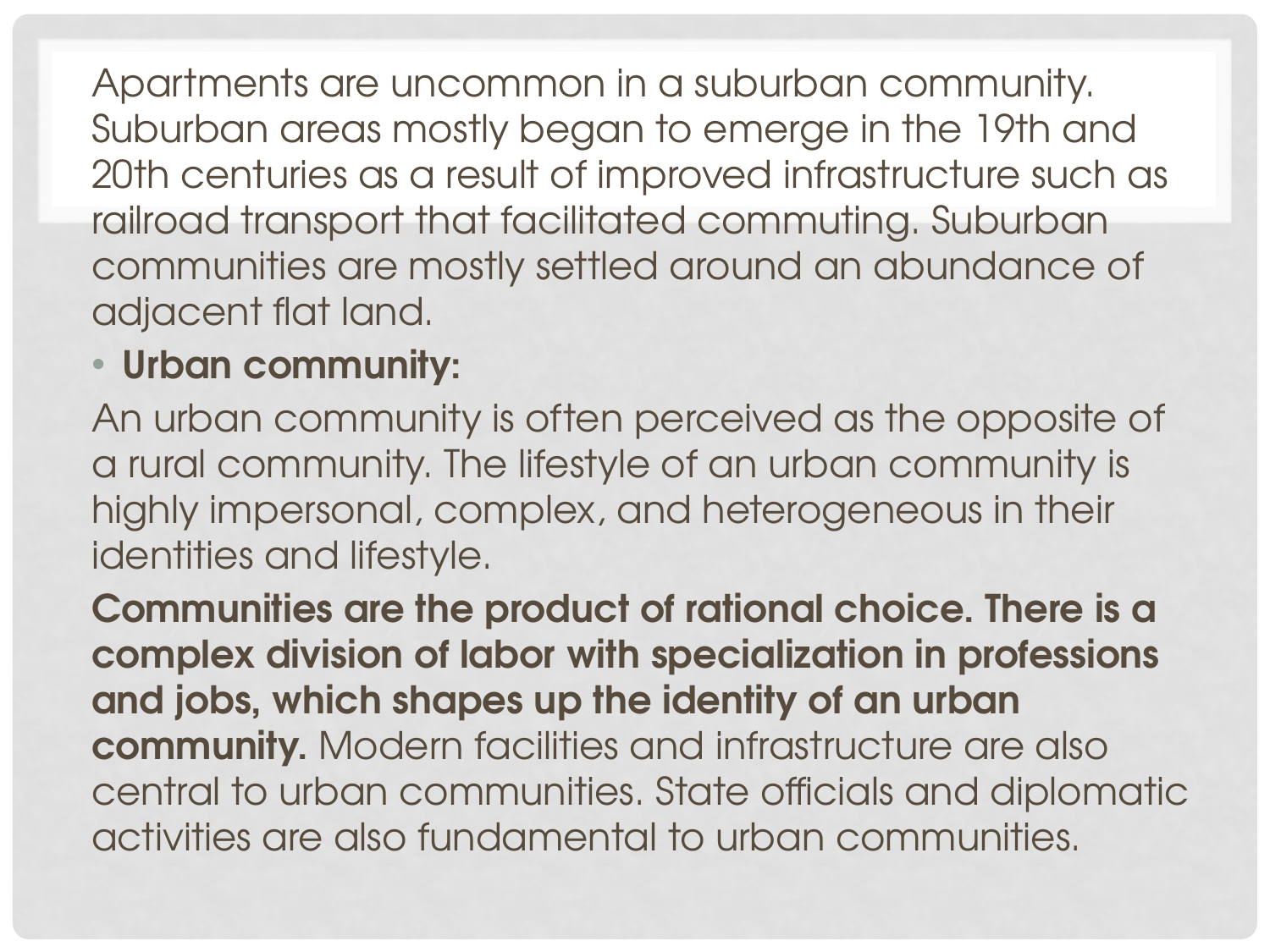

Apartments are uncommon in a suburban community. Suburban areas mostly began to emerge in the 19th and 20th centuries as a result of improved infrastructure such as railroad transport that facilitated commuting. Suburban communities are mostly settled around an abundance of adjacent flat land.
Urban community:
An urban community is often perceived as the opposite of a rural community. The lifestyle of an urban community is highly impersonal, complex, and heterogeneous in their identities and lifestyle.
Communities are the product of rational choice. There is a complex division of labor with specialization in professions and jobs, which shapes up the identity of an urban community. Modern facilities and infrastructure are also central to urban communities. State officials and diplomatic activities are also fundamental to urban communities.